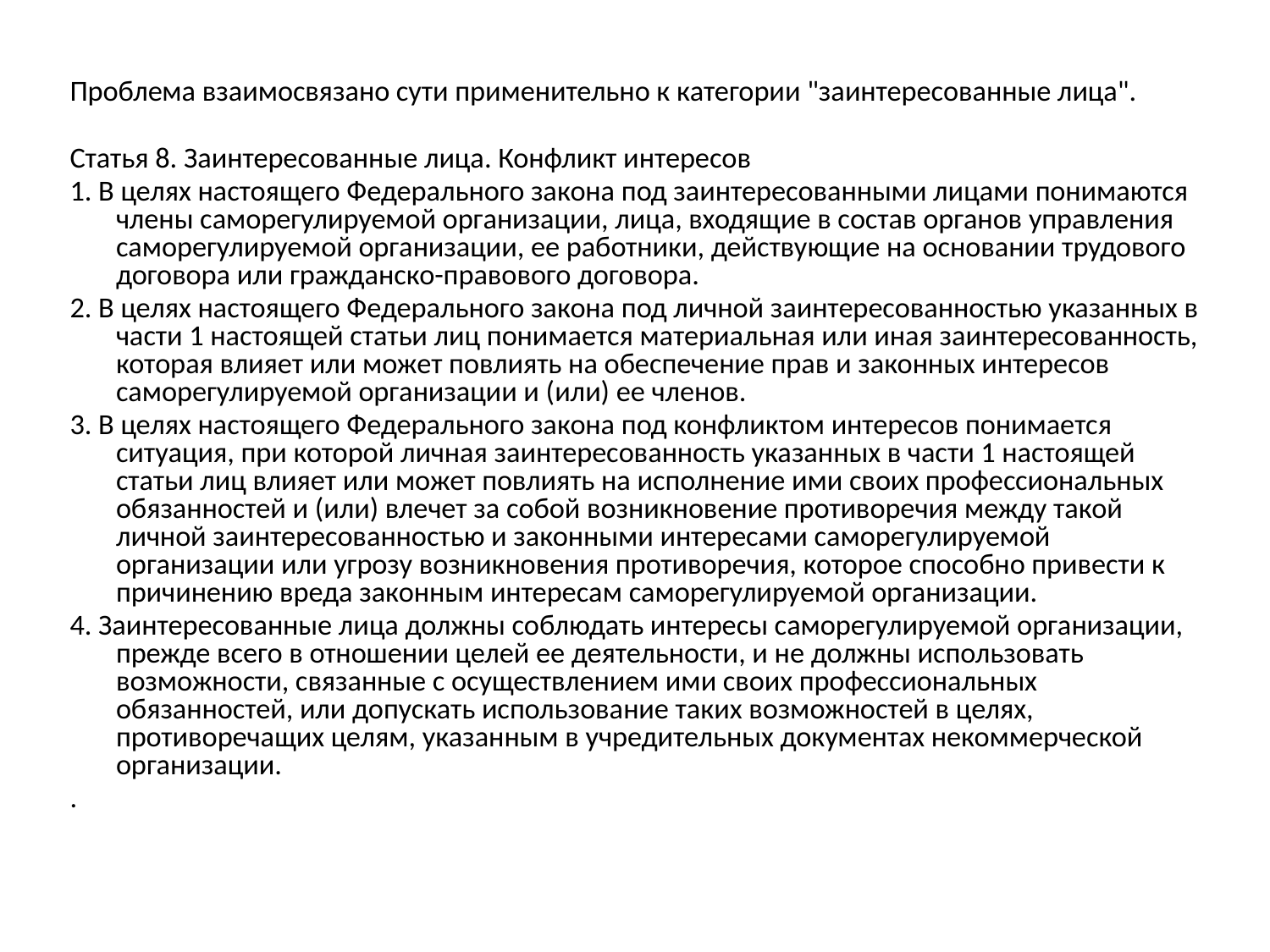

Проблема взаимосвязано сути применительно к категории "заинтересованные лица".

Статья 8. Заинтересованные лица. Конфликт интересов
1. В целях настоящего Федерального закона под заинтересованными лицами понимаются члены саморегулируемой организации, лица, входящие в состав органов управления саморегулируемой организации, ее работники, действующие на основании трудового договора или гражданско-правового договора.
2. В целях настоящего Федерального закона под личной заинтересованностью указанных в части 1 настоящей статьи лиц понимается материальная или иная заинтересованность, которая влияет или может повлиять на обеспечение прав и законных интересов саморегулируемой организации и (или) ее членов.
3. В целях настоящего Федерального закона под конфликтом интересов понимается ситуация, при которой личная заинтересованность указанных в части 1 настоящей статьи лиц влияет или может повлиять на исполнение ими своих профессиональных обязанностей и (или) влечет за собой возникновение противоречия между такой личной заинтересованностью и законными интересами саморегулируемой организации или угрозу возникновения противоречия, которое способно привести к причинению вреда законным интересам саморегулируемой организации.
4. Заинтересованные лица должны соблюдать интересы саморегулируемой организации, прежде всего в отношении целей ее деятельности, и не должны использовать возможности, связанные с осуществлением ими своих профессиональных обязанностей, или допускать использование таких возможностей в целях, противоречащих целям, указанным в учредительных документах некоммерческой организации.
.